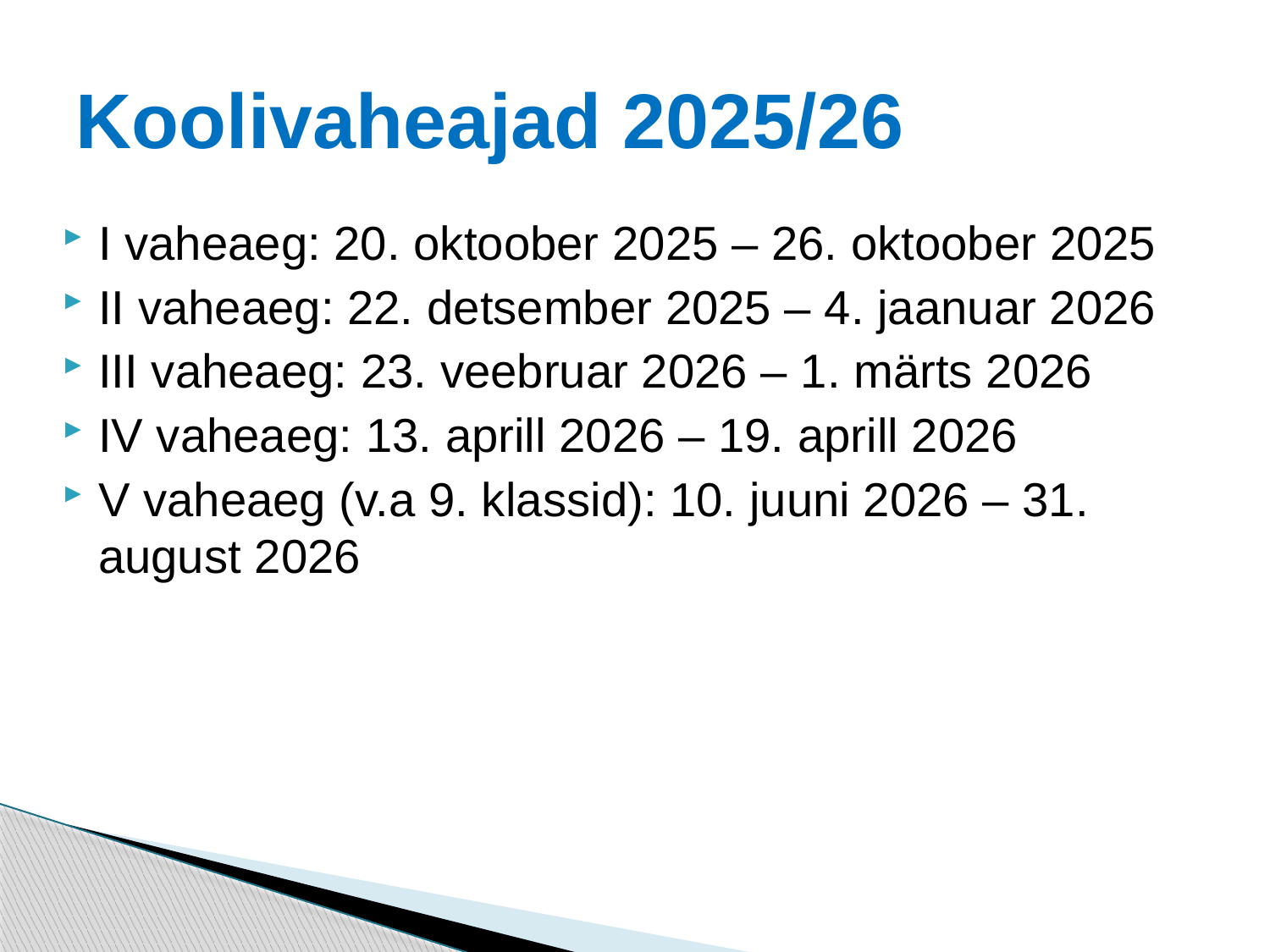

# Koolivaheajad 2025/26
I vaheaeg: 20. oktoober 2025 – 26. oktoober 2025
II vaheaeg: 22. detsember 2025 – 4. jaanuar 2026
III vaheaeg: 23. veebruar 2026 – 1. märts 2026
IV vaheaeg: 13. aprill 2026 – 19. aprill 2026
V vaheaeg (v.a 9. klassid): 10. juuni 2026 – 31. august 2026